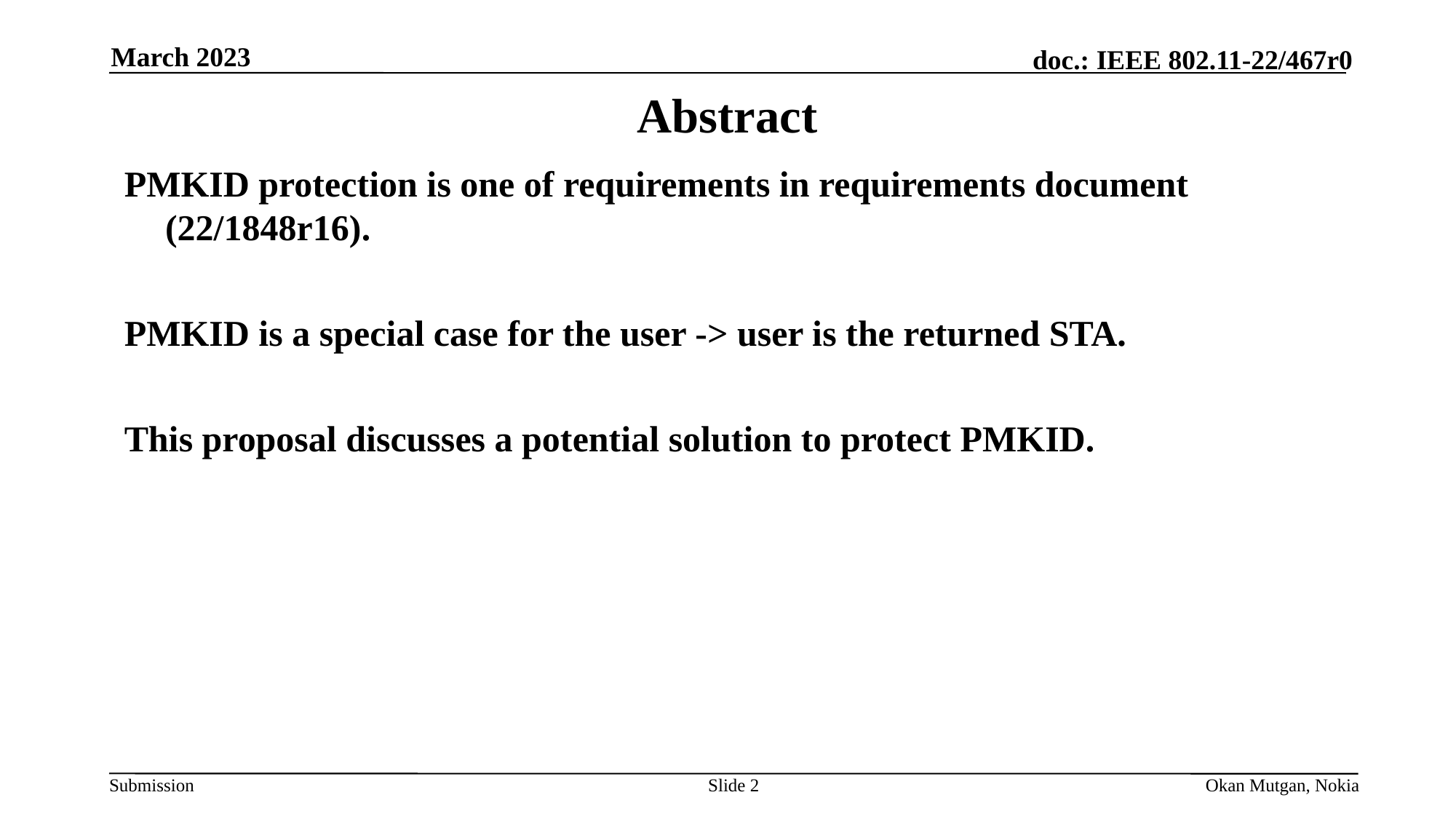

March 2023
# Abstract
PMKID protection is one of requirements in requirements document (22/1848r16).

PMKID is a special case for the user -> user is the returned STA.

This proposal discusses a potential solution to protect PMKID.

Slide 2
Okan Mutgan, Nokia